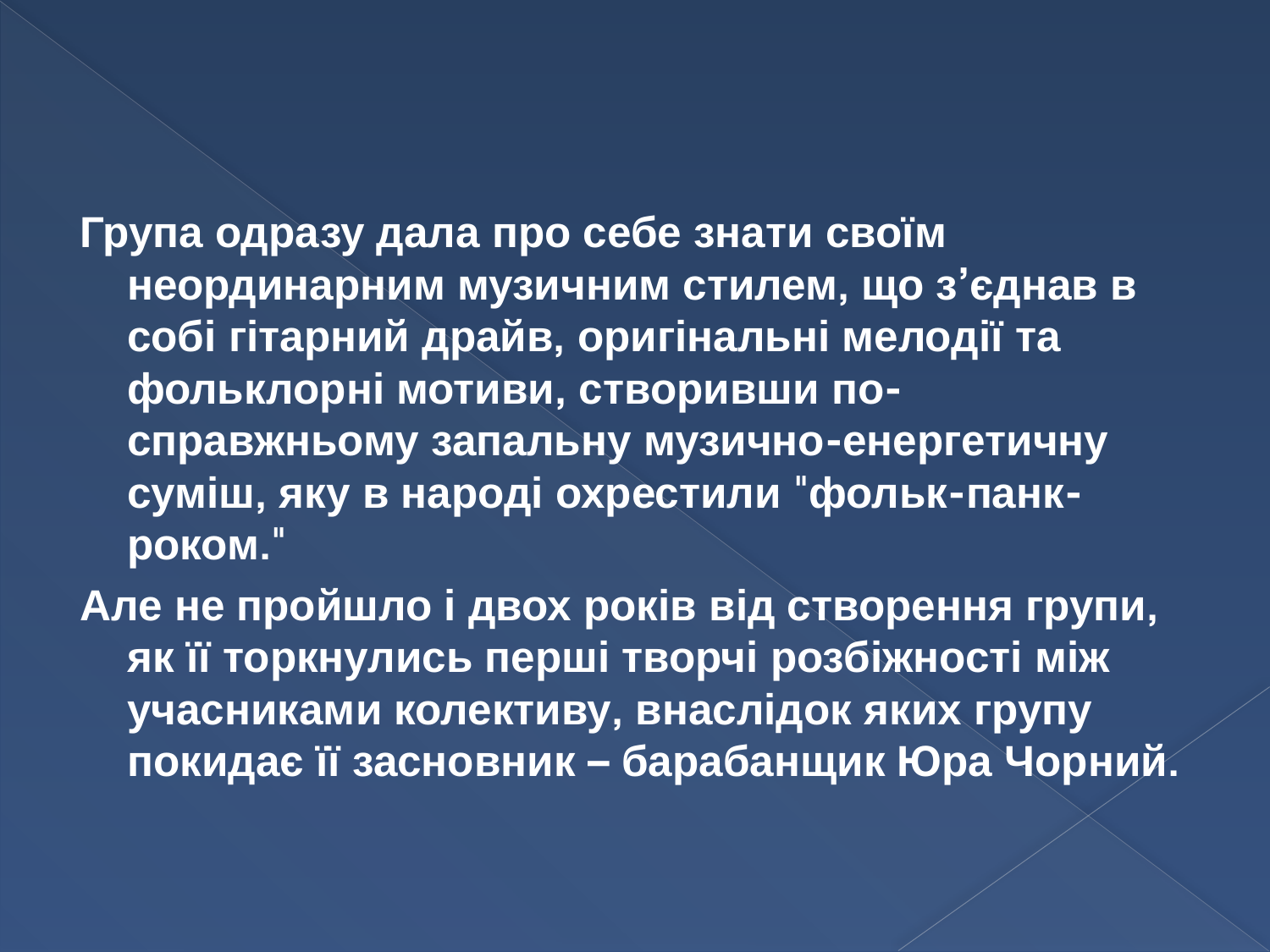

Група одразу дала про себе знати своїм неординарним музичним стилем, що з’єднав в собі гітарний драйв, оригінальні мелодії та фольклорні мотиви, створивши по-справжньому запальну музично-енергетичну суміш, яку в народі охрестили "фольк-панк-роком."
Але не пройшло і двох років від створення групи, як її торкнулись перші творчі розбіжності між учасниками колективу, внаслідок яких групу покидає її засновник – барабанщик Юра Чорний.